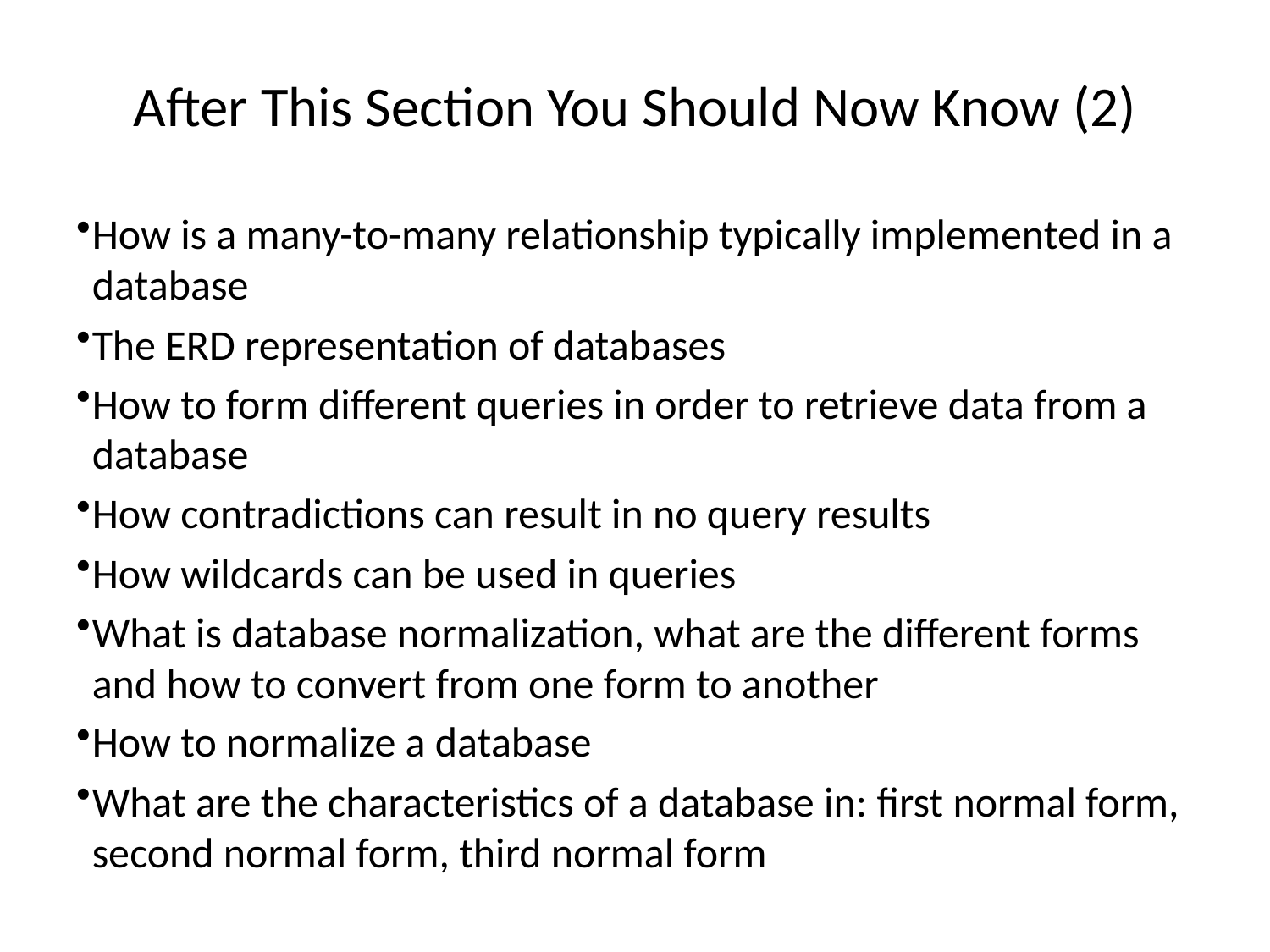

# After This Section You Should Now Know (2)
How is a many-to-many relationship typically implemented in a database
The ERD representation of databases
How to form different queries in order to retrieve data from a database
How contradictions can result in no query results
How wildcards can be used in queries
What is database normalization, what are the different forms and how to convert from one form to another
How to normalize a database
What are the characteristics of a database in: first normal form, second normal form, third normal form